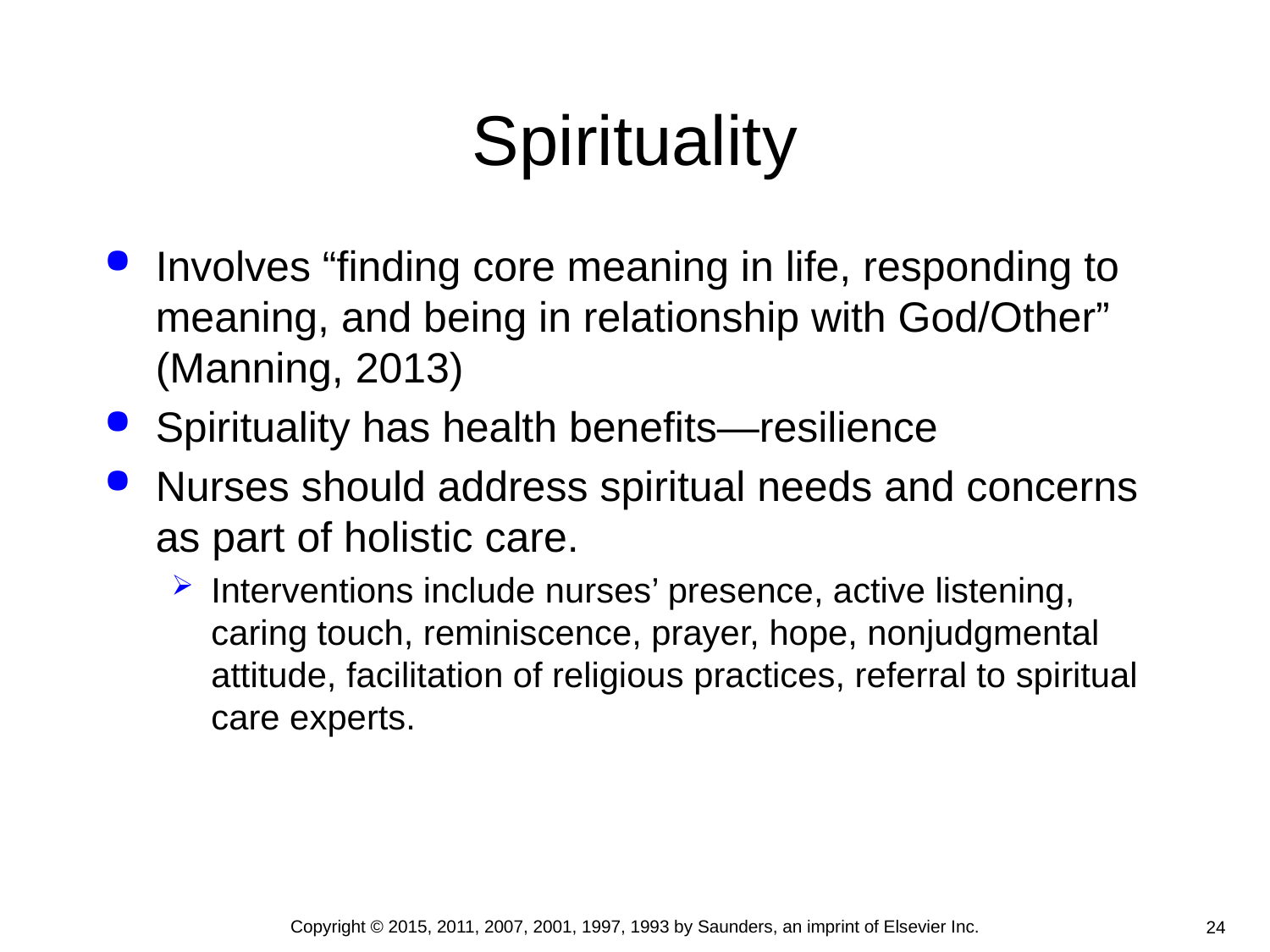

# Spirituality
Involves “finding core meaning in life, responding to meaning, and being in relationship with God/Other” (Manning, 2013)
Spirituality has health benefits—resilience
Nurses should address spiritual needs and concerns as part of holistic care.
Interventions include nurses’ presence, active listening, caring touch, reminiscence, prayer, hope, nonjudgmental attitude, facilitation of religious practices, referral to spiritual care experts.
Copyright © 2015, 2011, 2007, 2001, 1997, 1993 by Saunders, an imprint of Elsevier Inc.
24